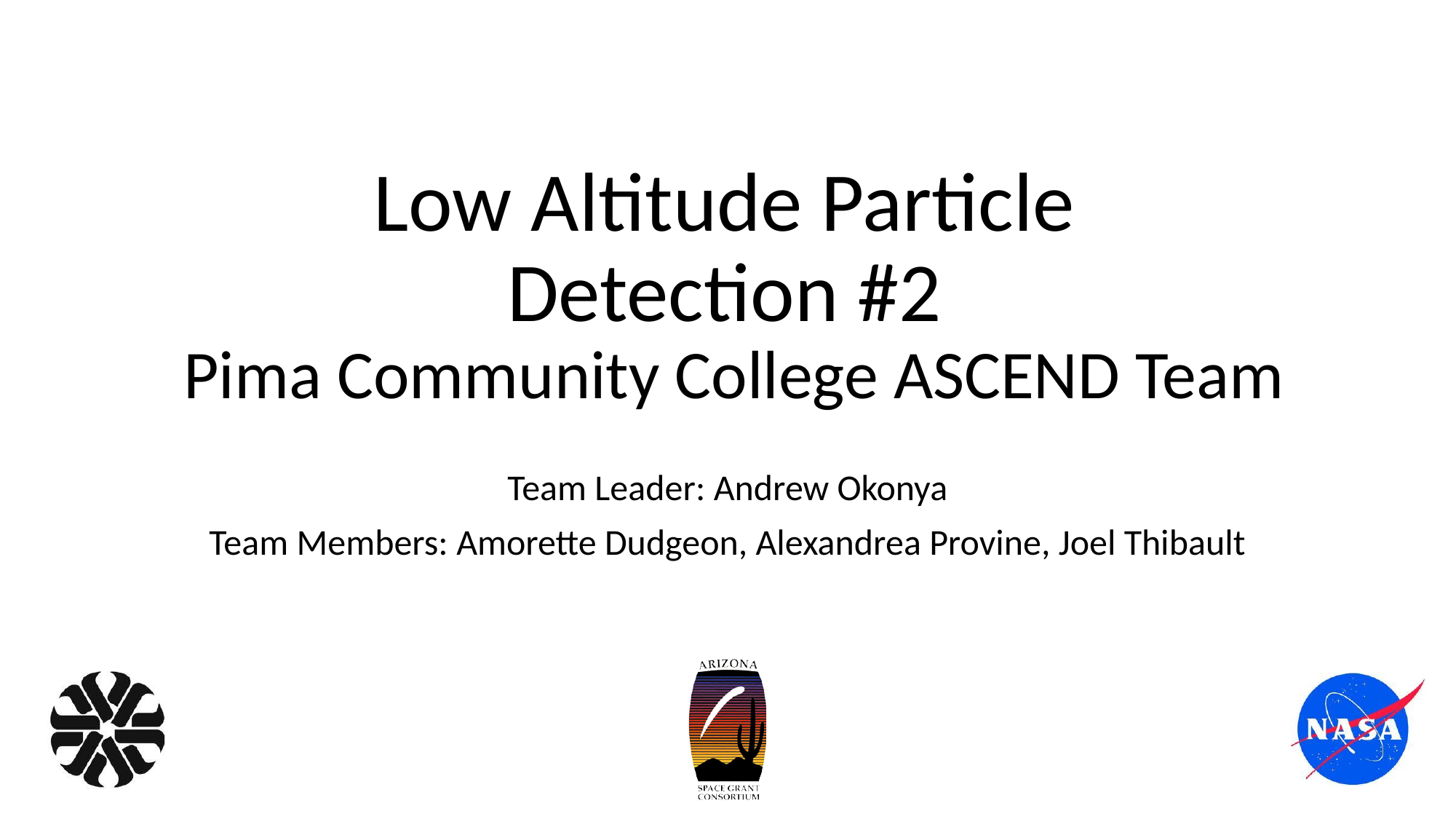

# Low Altitude Particle Detection #2 Pima Community College ASCEND Team
Team Leader: Andrew Okonya
Team Members: Amorette Dudgeon, Alexandrea Provine, Joel Thibault